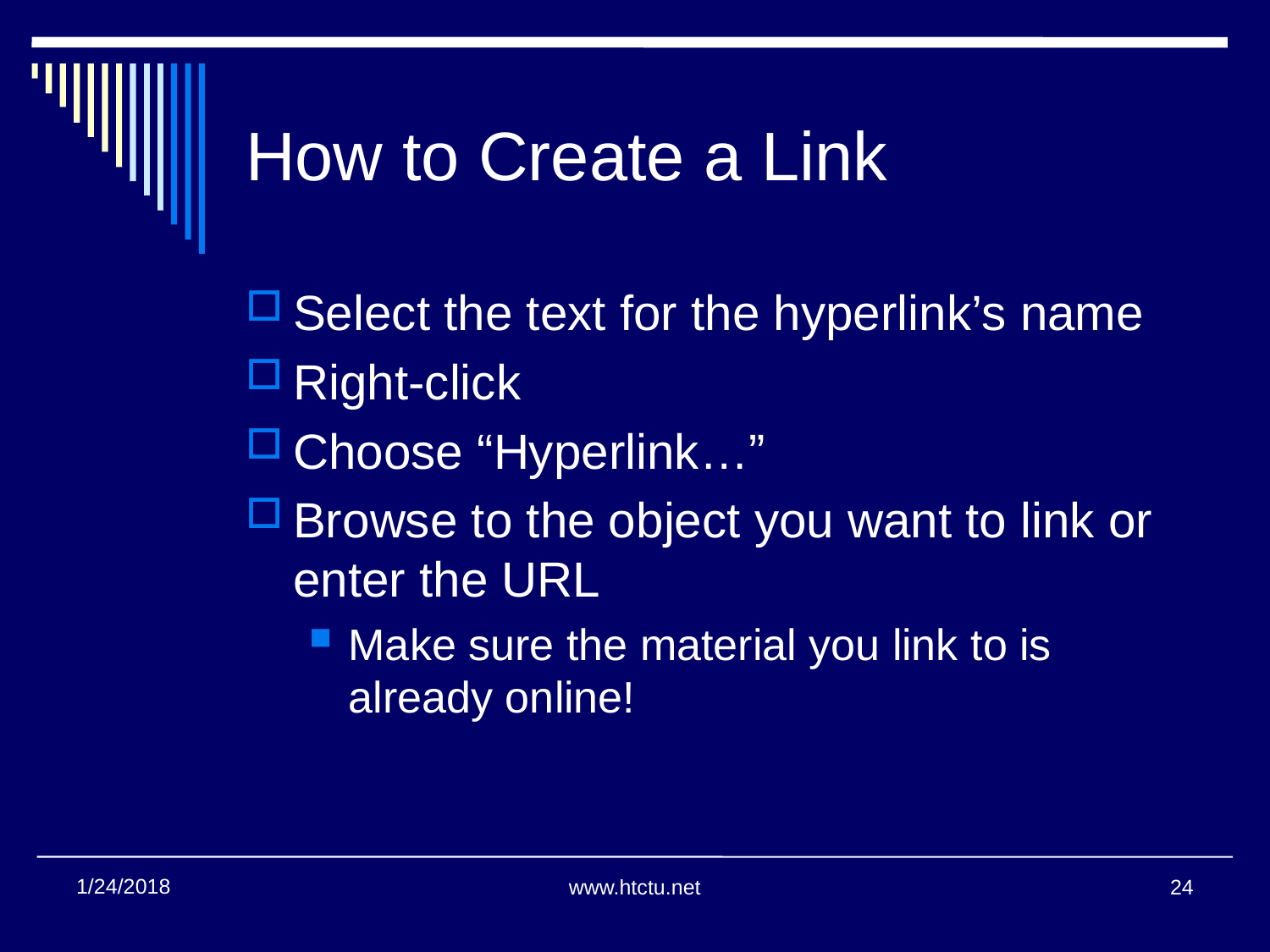

# How to Create a Link
Select the text for the hyperlink’s name
Right-click
Choose “Hyperlink…”
Browse to the object you want to link or enter the URL
Make sure the material you link to is already online!
1/24/2018
www.htctu.net
24